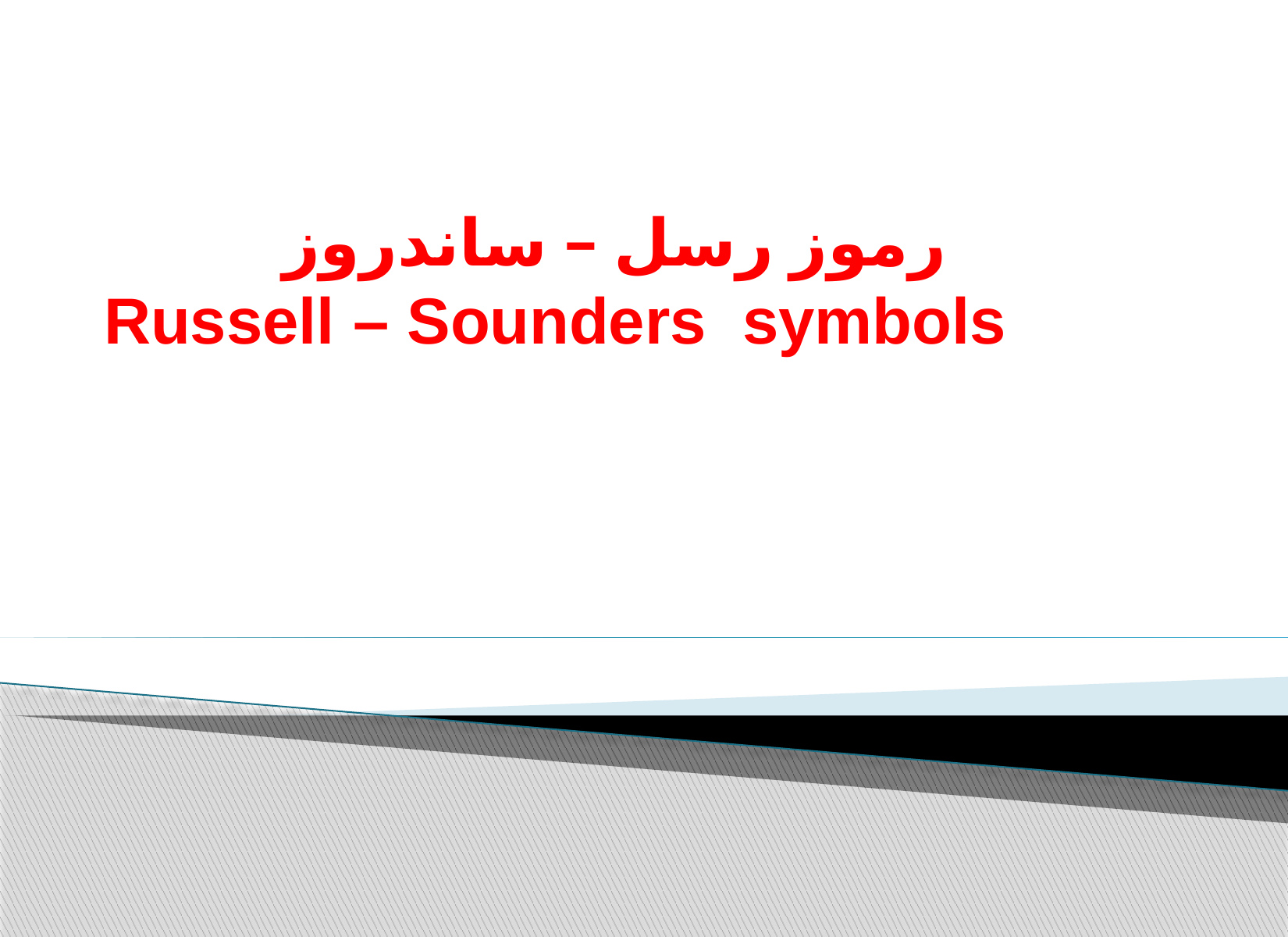

#
رموز رسل – ساندروز
       Russell – Sounders  symbols